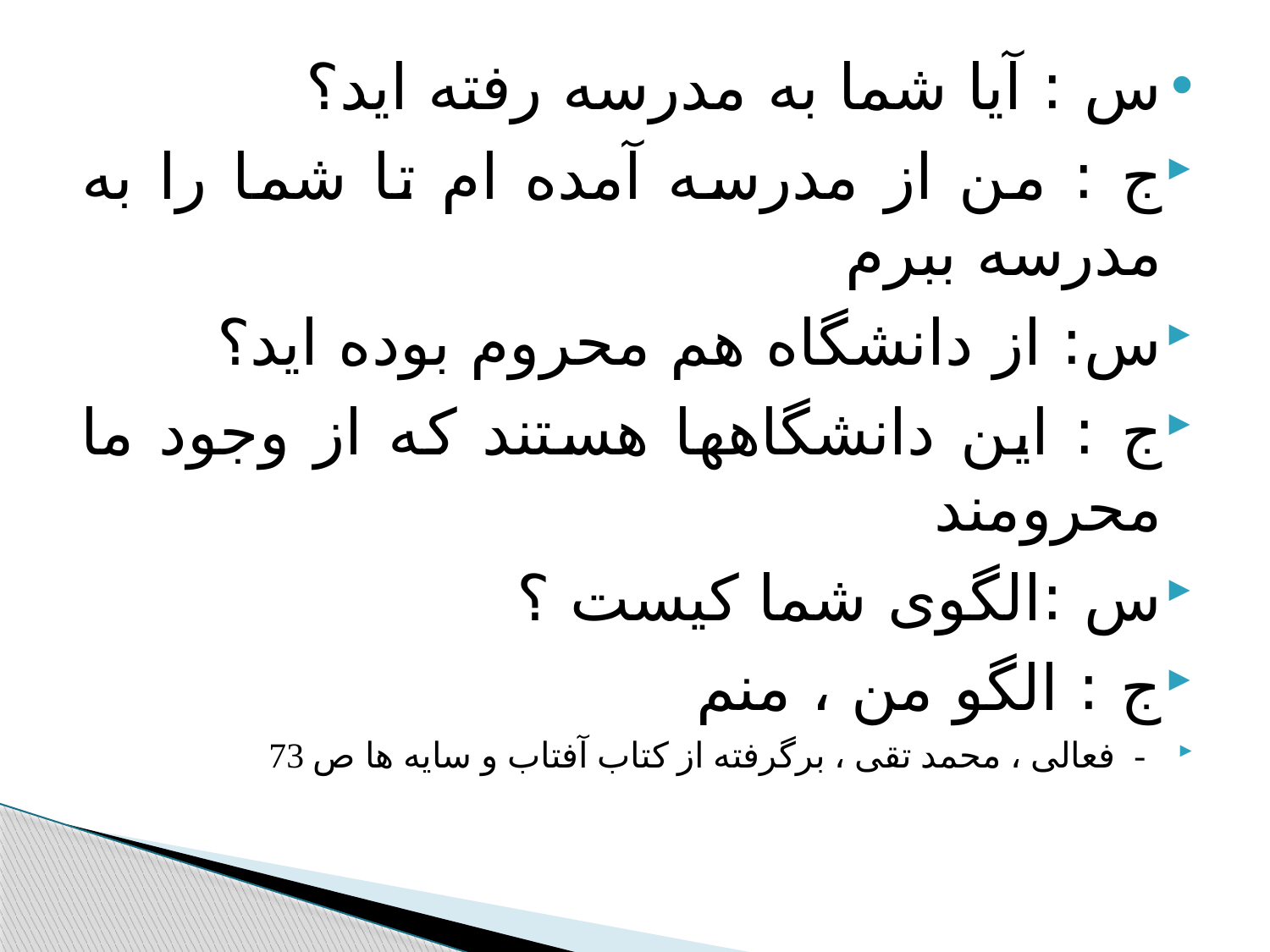

#
س : آیا شما به مدرسه رفته اید؟
ج : من از مدرسه آمده ام تا شما را به مدرسه ببرم
س: از دانشگاه هم محروم بوده اید؟
ج : این دانشگاهها هستند که از وجود ما محرومند
س :الگوی شما کیست ؟
ج : الگو من ، منم
-  فعالی ، محمد تقی ، برگرفته از کتاب آفتاب و سایه ها ص 73